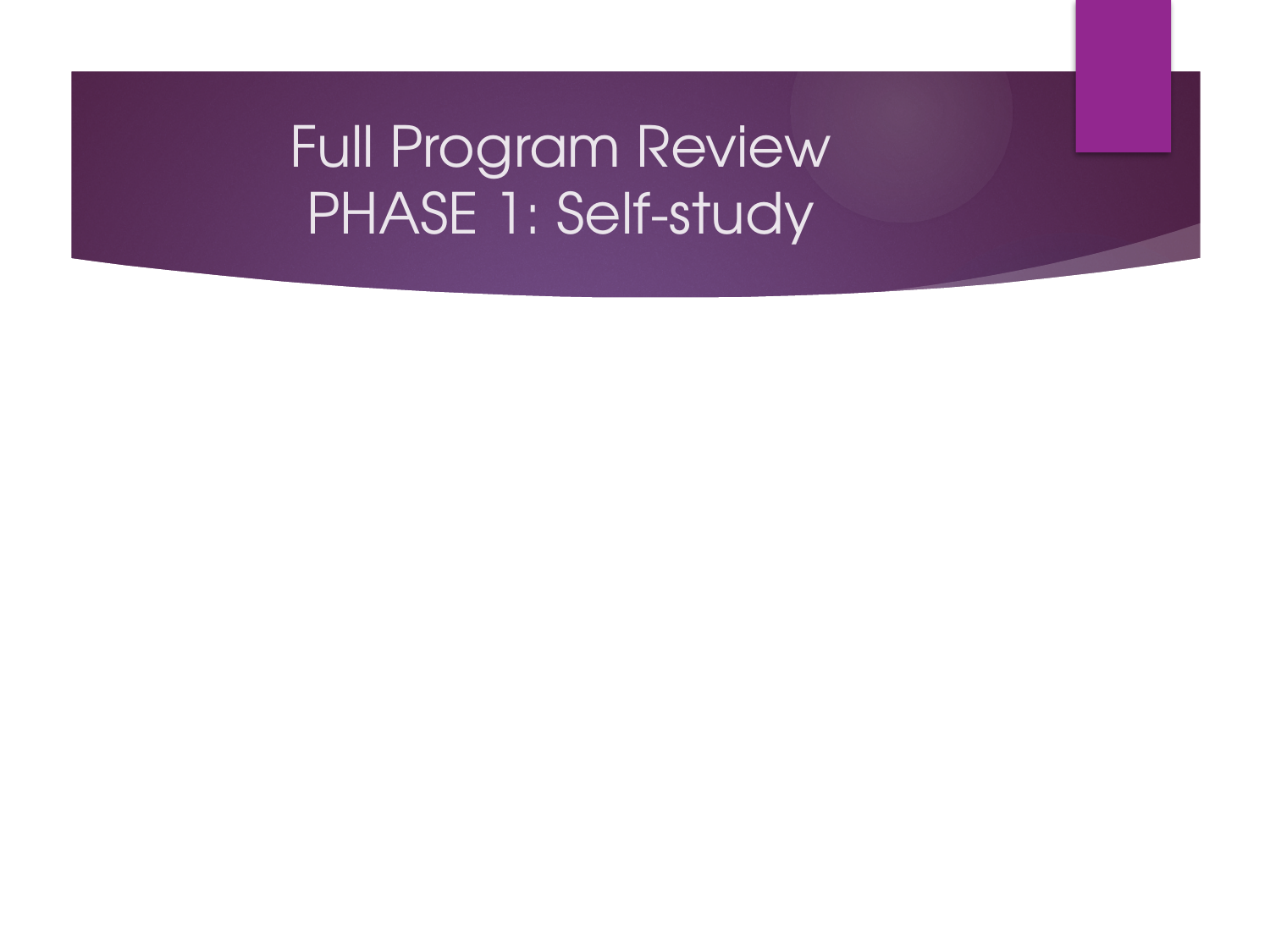

# Full Program Review PHASE 1: Self-study